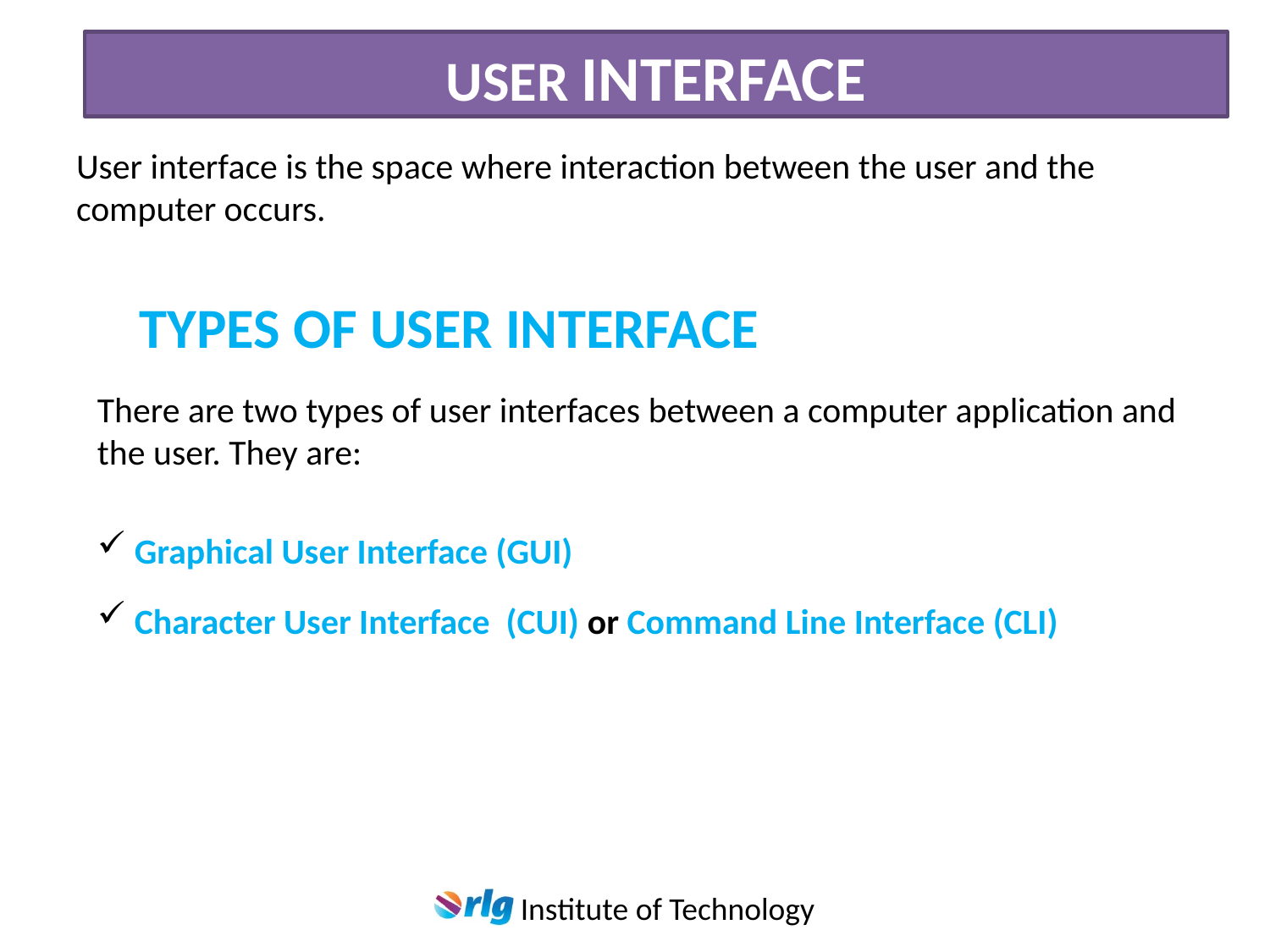

User Interface
User interface is the space where interaction between the user and the computer occurs.
Types of User Interface
There are two types of user interfaces between a computer application and the user. They are:

 Graphical User Interface (GUI)
 Character User Interface  (CUI) or Command Line Interface (CLI)